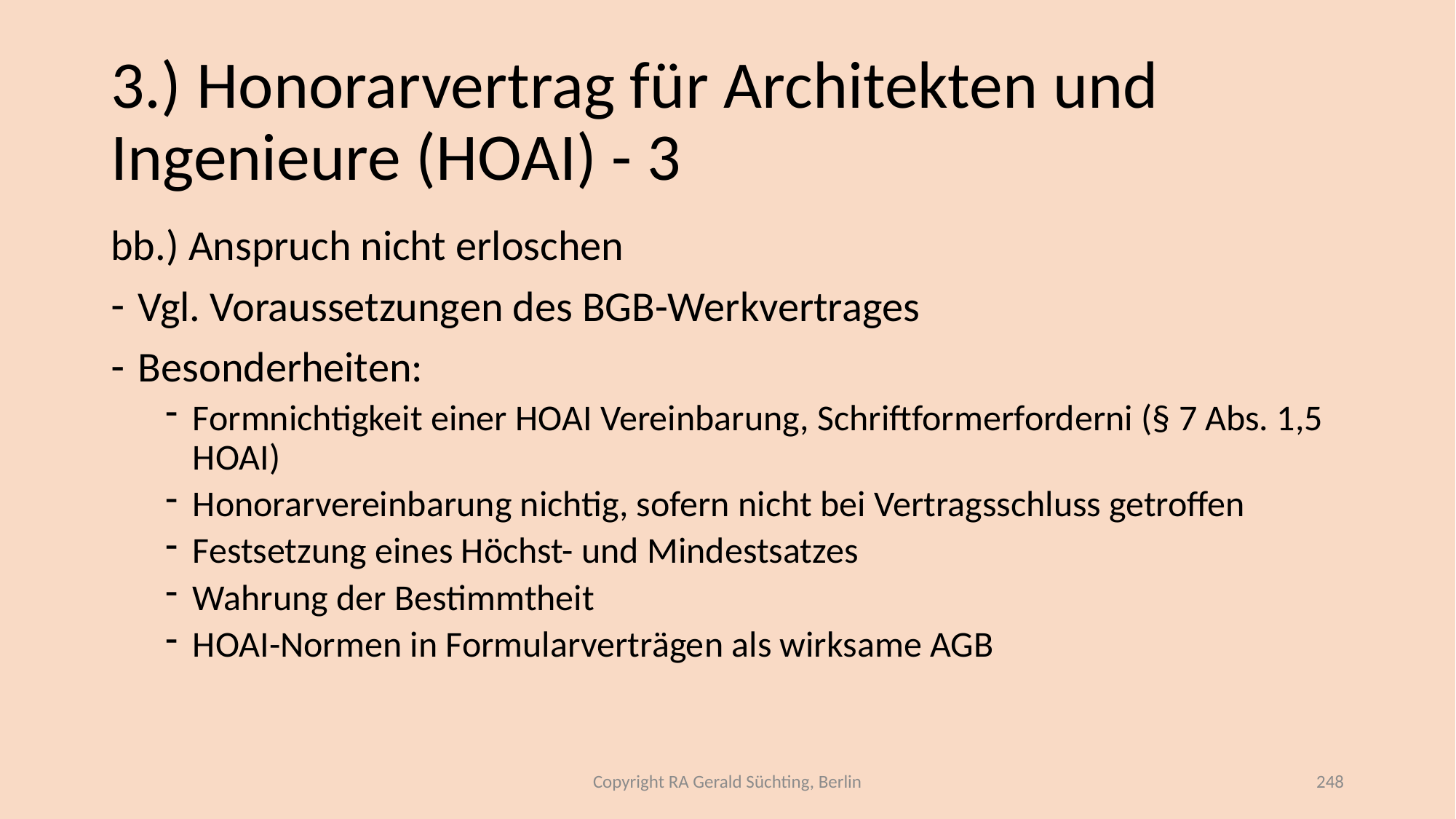

# 3.) Honorarvertrag für Architekten und Ingenieure (HOAI) - 3
bb.) Anspruch nicht erloschen
Vgl. Voraussetzungen des BGB-Werkvertrages
Besonderheiten:
Formnichtigkeit einer HOAI Vereinbarung, Schriftformerforderni (§ 7 Abs. 1,5 HOAI)
Honorarvereinbarung nichtig, sofern nicht bei Vertragsschluss getroffen
Festsetzung eines Höchst- und Mindestsatzes
Wahrung der Bestimmtheit
HOAI-Normen in Formularverträgen als wirksame AGB

Copyright RA Gerald Süchting, Berlin
248